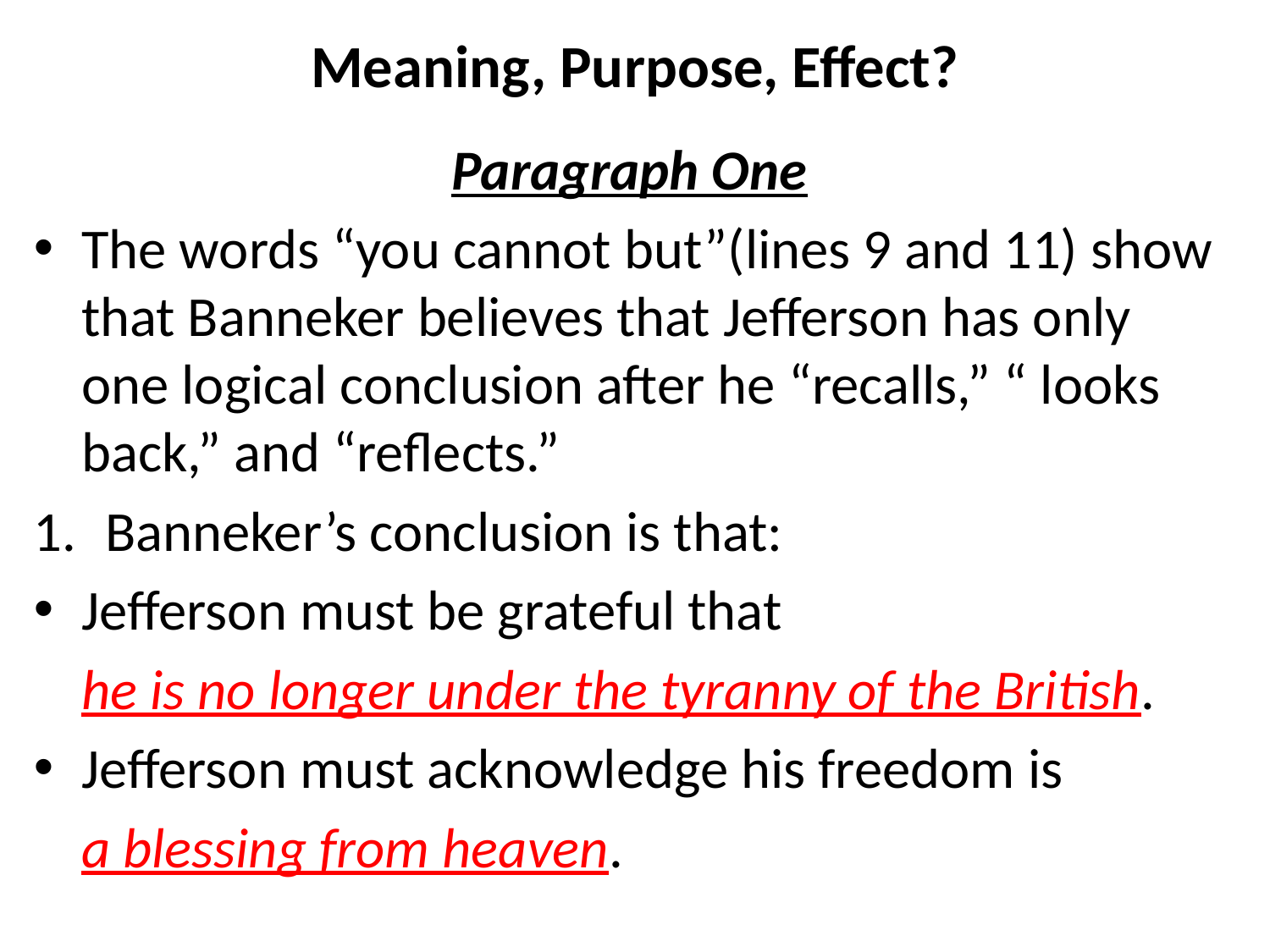

# Meaning, Purpose, Effect?
Paragraph One
The words “you cannot but”(lines 9 and 11) show that Banneker believes that Jefferson has only one logical conclusion after he “recalls,” “ looks back,” and “reflects.”
Banneker’s conclusion is that:
Jefferson must be grateful that
	he is no longer under the tyranny of the British.
Jefferson must acknowledge his freedom is
	a blessing from heaven.